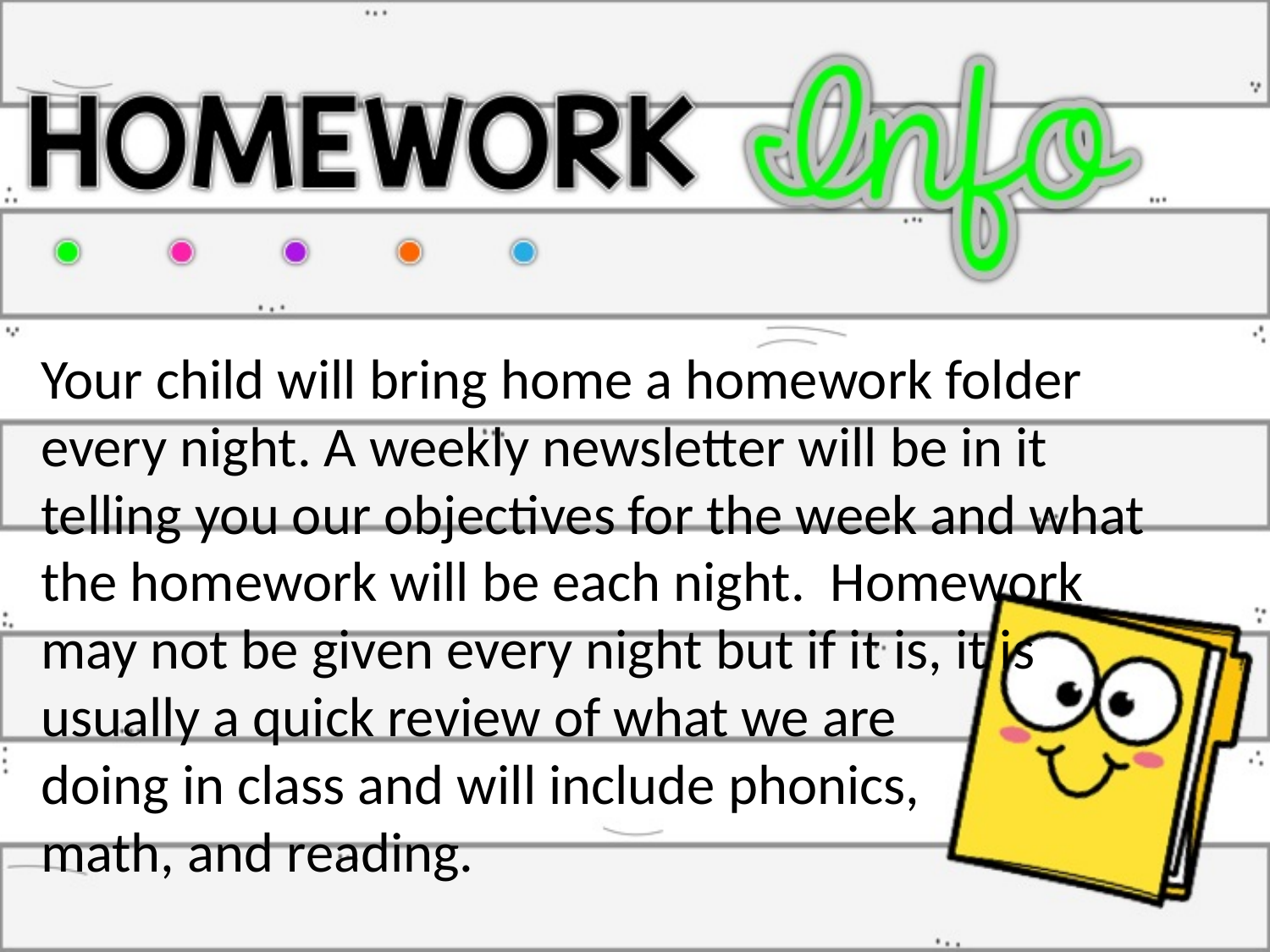

Your child will bring home a homework folder every night. A weekly newsletter will be in it telling you our objectives for the week and what the homework will be each night.  Homework may not be given every night but if it is, it is usually a quick review of what we are
doing in class and will include phonics,
math, and reading.